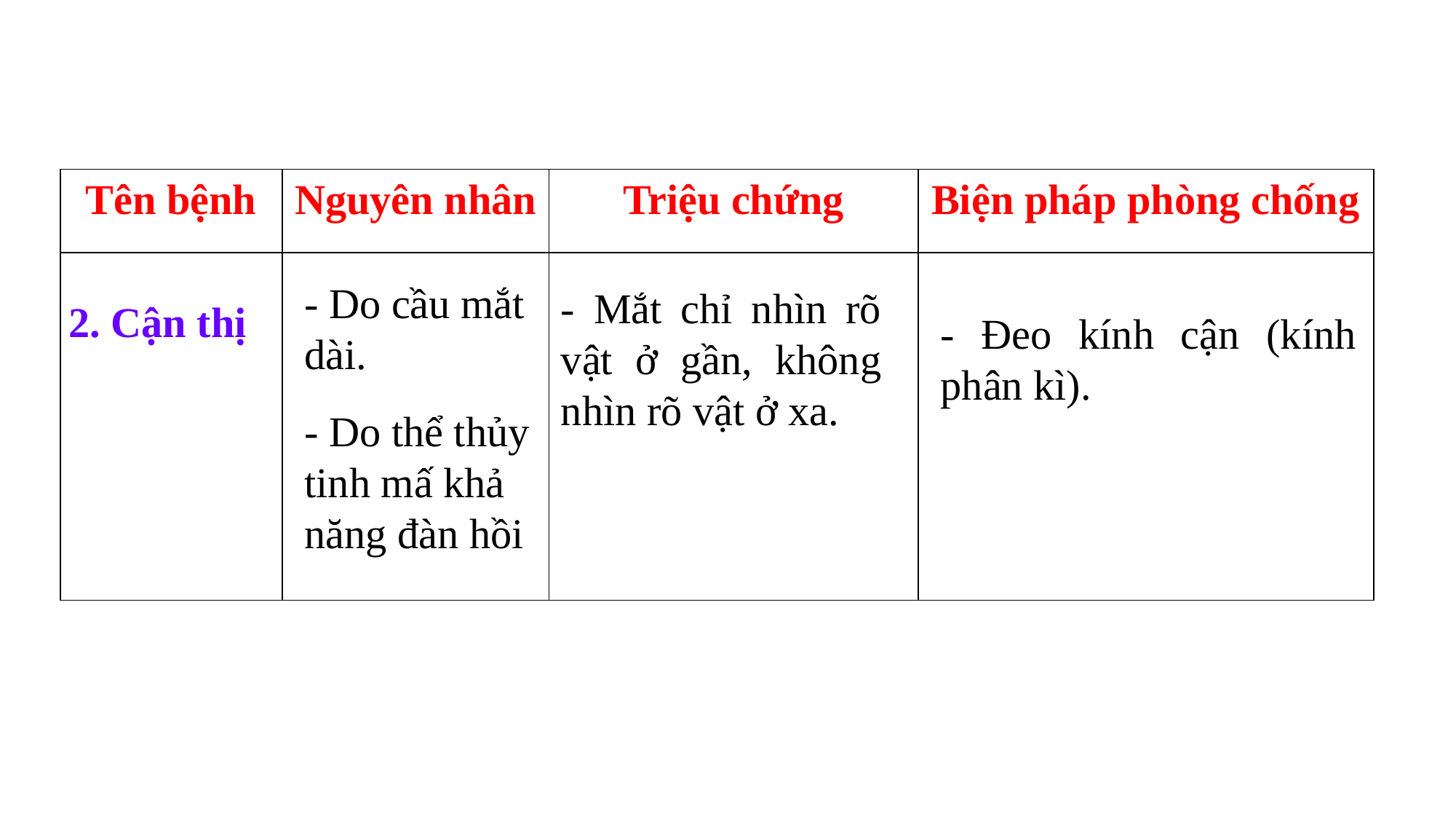

| Tên bệnh | Nguyên nhân | Triệu chứng | Biện pháp phòng chống |
| --- | --- | --- | --- |
| 2. Cận thị |  |  |  |
- Do cầu mắt dài.
- Mắt chỉ nhìn rõ vật ở gần, không nhìn rõ vật ở xa.
- Đeo kính cận (kính phân kì).
- Do thể thủy tinh mấ khả năng đàn hồi